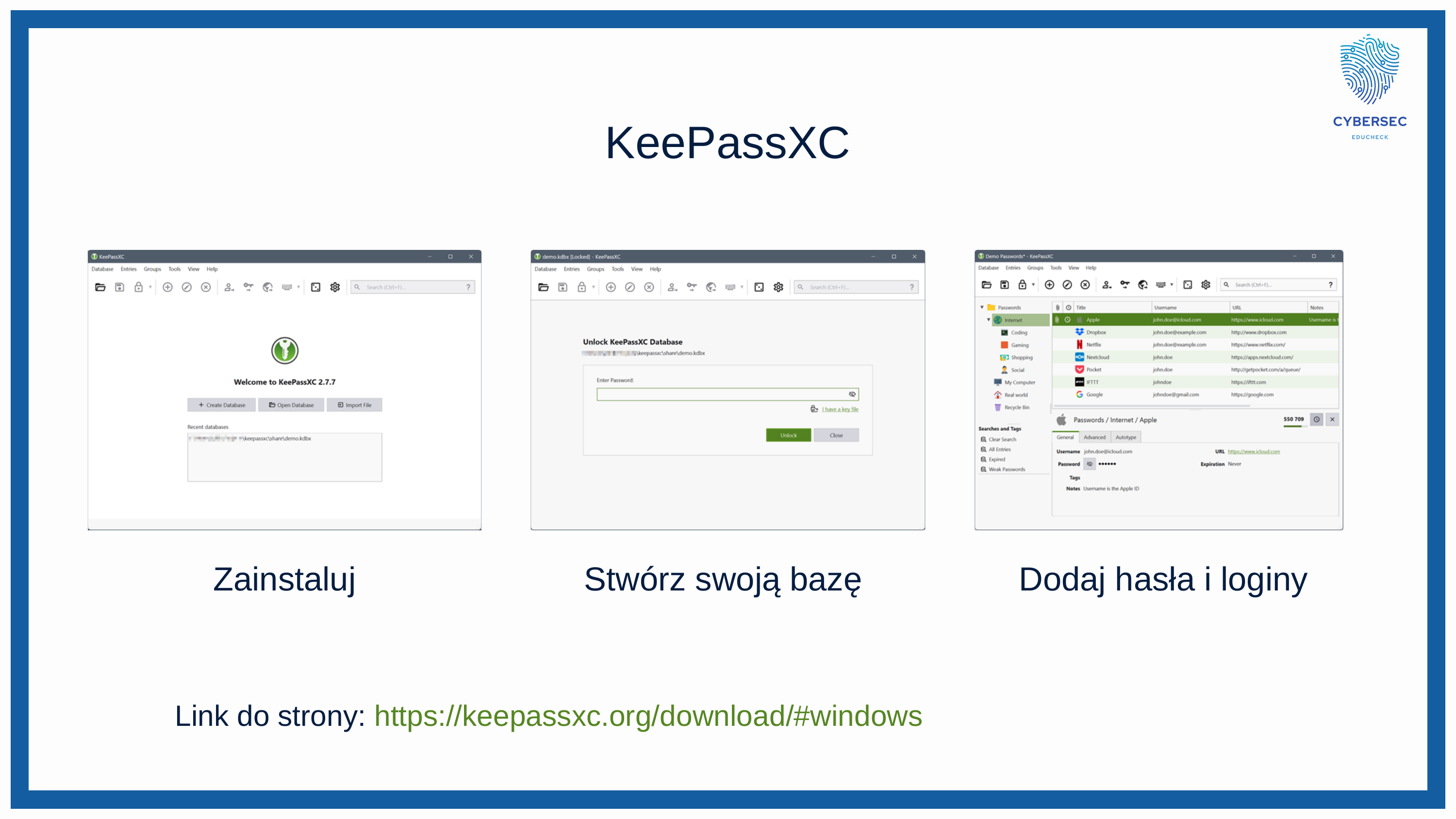

KeePassXC

Zainstaluj
Stwórz swoją bazę
Dodaj hasła i loginy
Link do strony: https://keepassxc.org/download/#windows